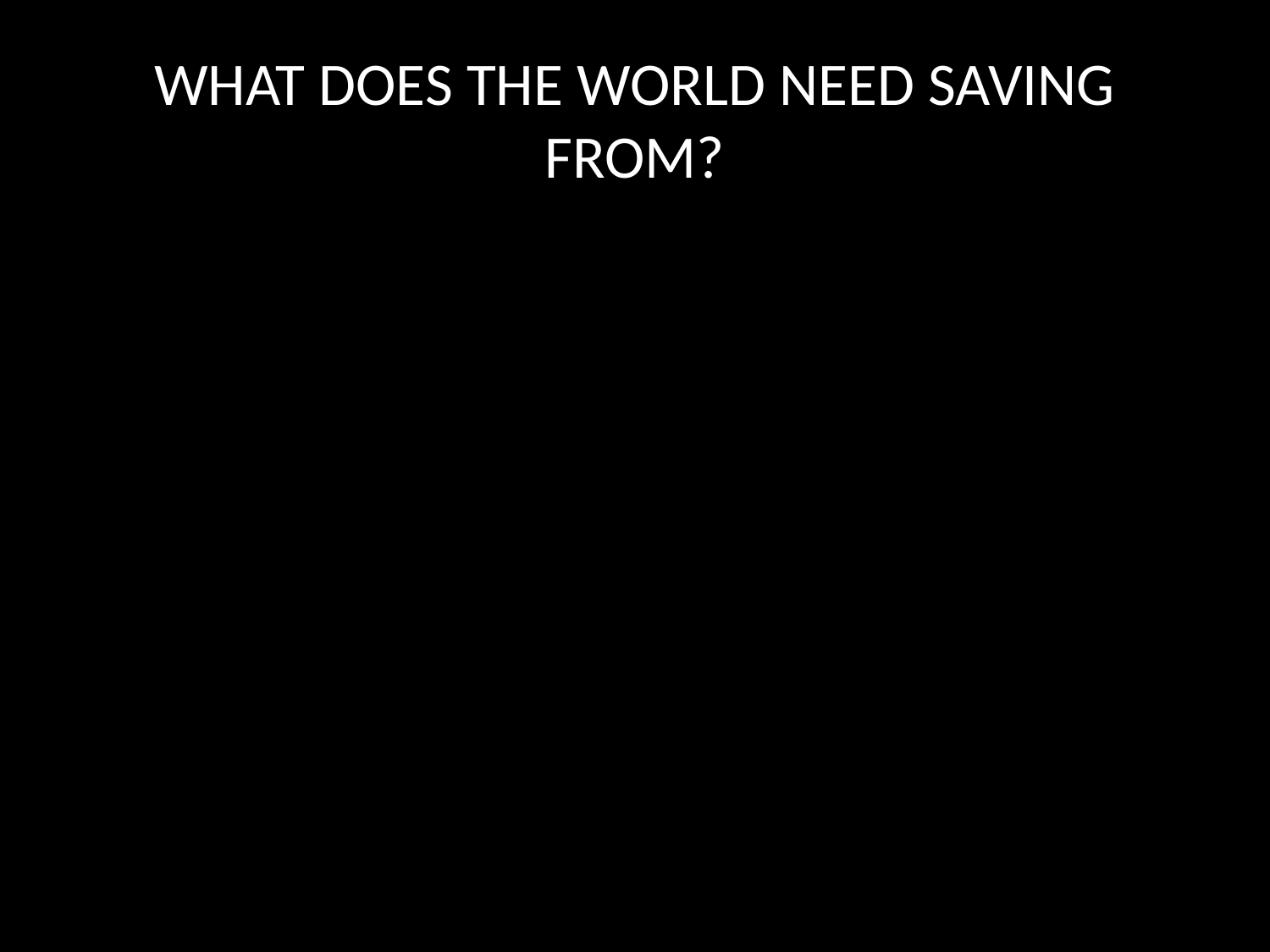

# WHAT DOES THE WORLD NEED SAVING FROM?